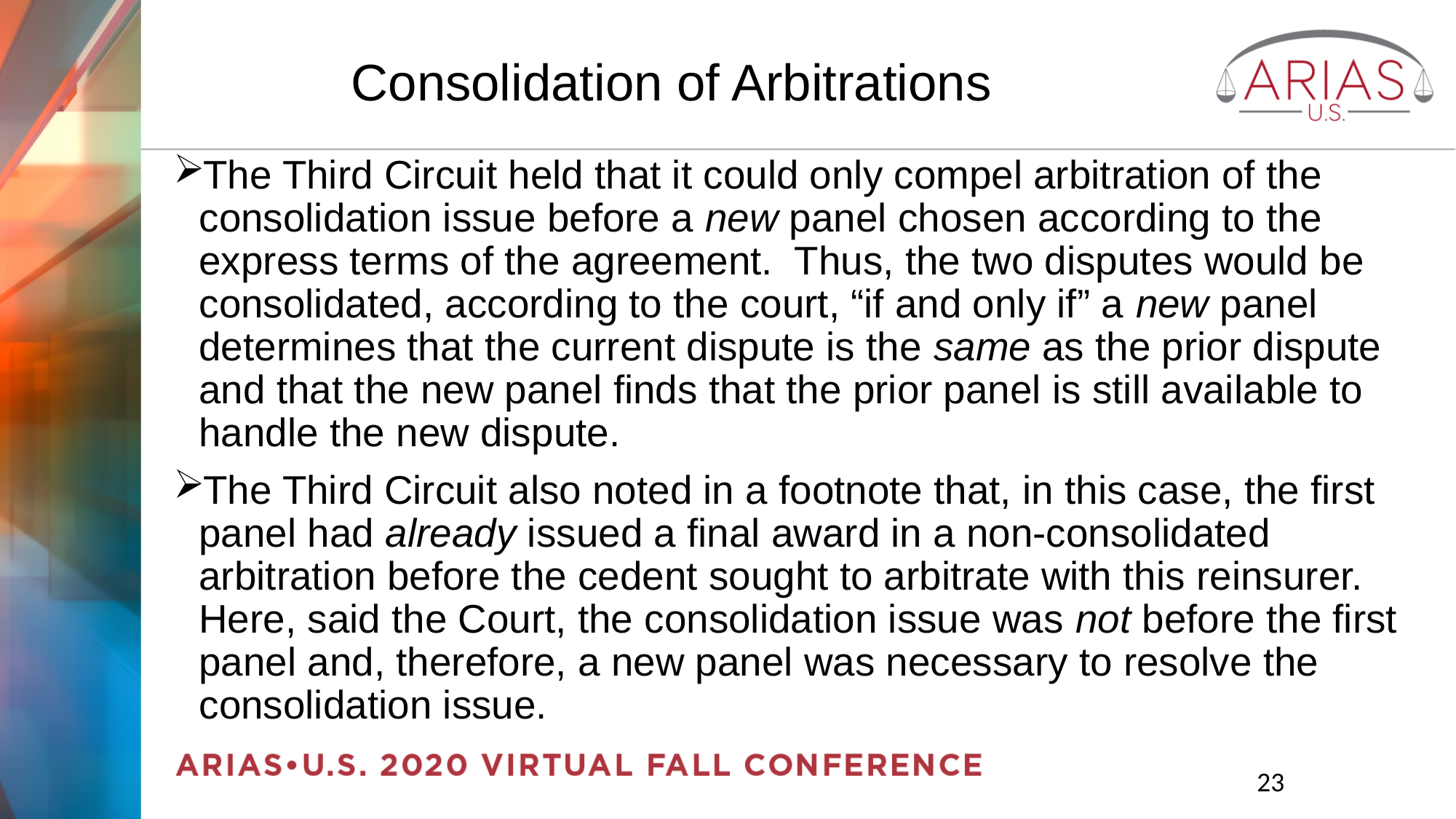

# Consolidation of Arbitrations
The Third Circuit held that it could only compel arbitration of the consolidation issue before a new panel chosen according to the express terms of the agreement.  Thus, the two disputes would be consolidated, according to the court, “if and only if” a new panel determines that the current dispute is the same as the prior dispute and that the new panel finds that the prior panel is still available to handle the new dispute.
The Third Circuit also noted in a footnote that, in this case, the first panel had already issued a final award in a non-consolidated arbitration before the cedent sought to arbitrate with this reinsurer.  Here, said the Court, the consolidation issue was not before the first panel and, therefore, a new panel was necessary to resolve the consolidation issue.

		23